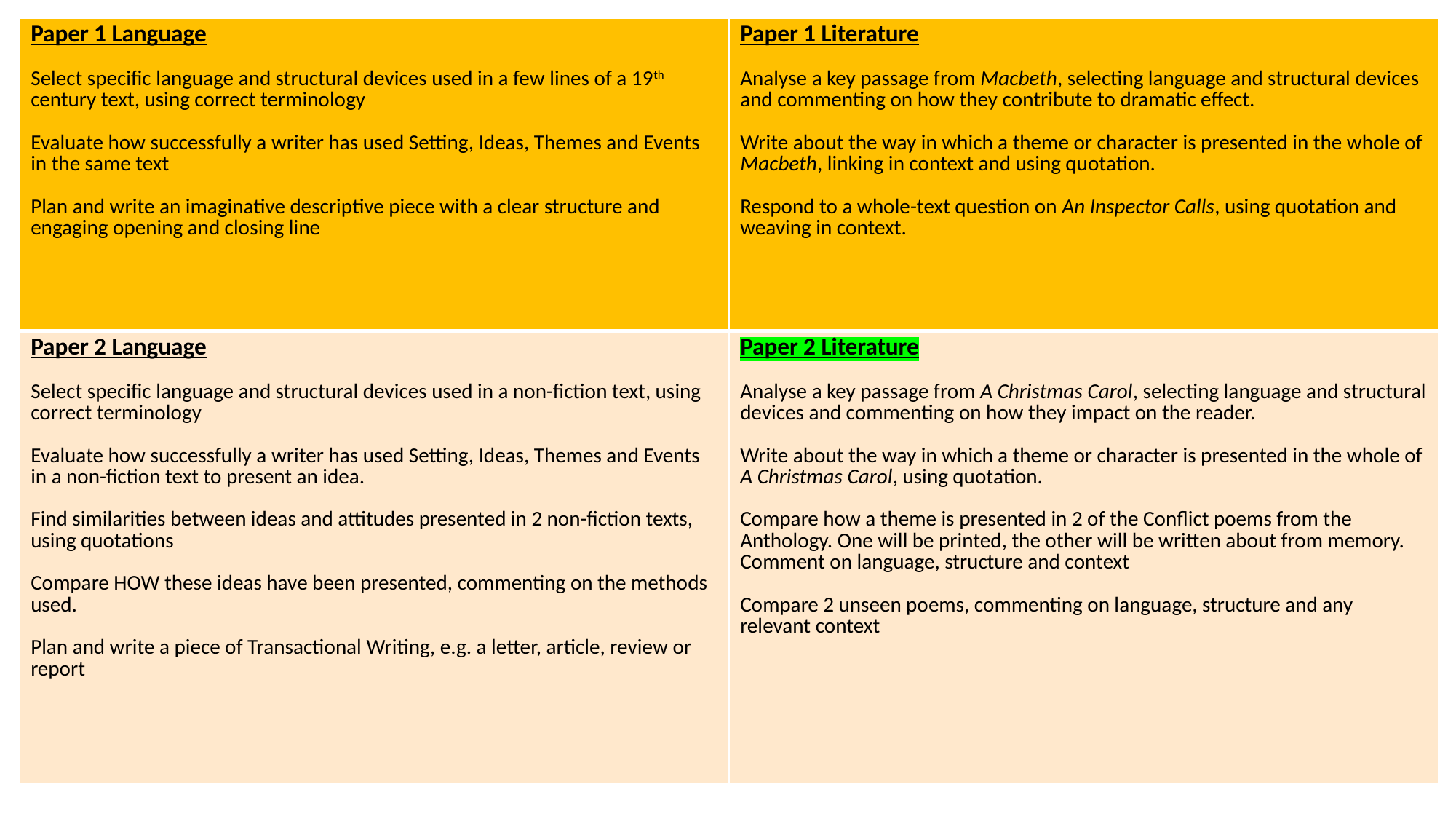

#
| Paper 1 Language Select specific language and structural devices used in a few lines of a 19th century text, using correct terminology Evaluate how successfully a writer has used Setting, Ideas, Themes and Events in the same text Plan and write an imaginative descriptive piece with a clear structure and engaging opening and closing line | Paper 1 Literature Analyse a key passage from Macbeth, selecting language and structural devices and commenting on how they contribute to dramatic effect. Write about the way in which a theme or character is presented in the whole of Macbeth, linking in context and using quotation. Respond to a whole-text question on An Inspector Calls, using quotation and weaving in context. |
| --- | --- |
| Paper 2 Language Select specific language and structural devices used in a non-fiction text, using correct terminology Evaluate how successfully a writer has used Setting, Ideas, Themes and Events in a non-fiction text to present an idea. Find similarities between ideas and attitudes presented in 2 non-fiction texts, using quotations Compare HOW these ideas have been presented, commenting on the methods used. Plan and write a piece of Transactional Writing, e.g. a letter, article, review or report | Paper 2 Literature Analyse a key passage from A Christmas Carol, selecting language and structural devices and commenting on how they impact on the reader. Write about the way in which a theme or character is presented in the whole of A Christmas Carol, using quotation. Compare how a theme is presented in 2 of the Conflict poems from the Anthology. One will be printed, the other will be written about from memory. Comment on language, structure and context Compare 2 unseen poems, commenting on language, structure and any relevant context |